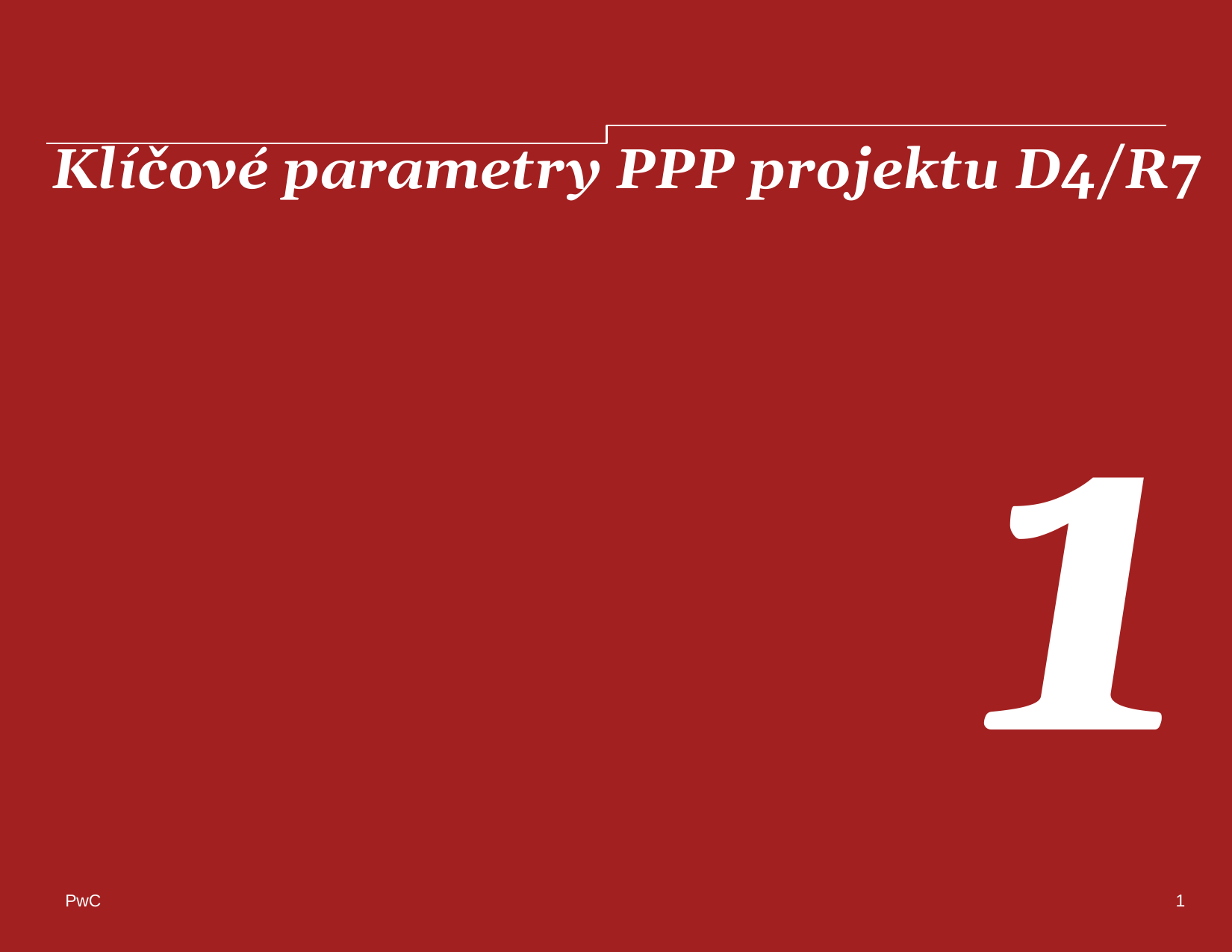

Klíčové parametry PPP projektu D4/R7
1
1